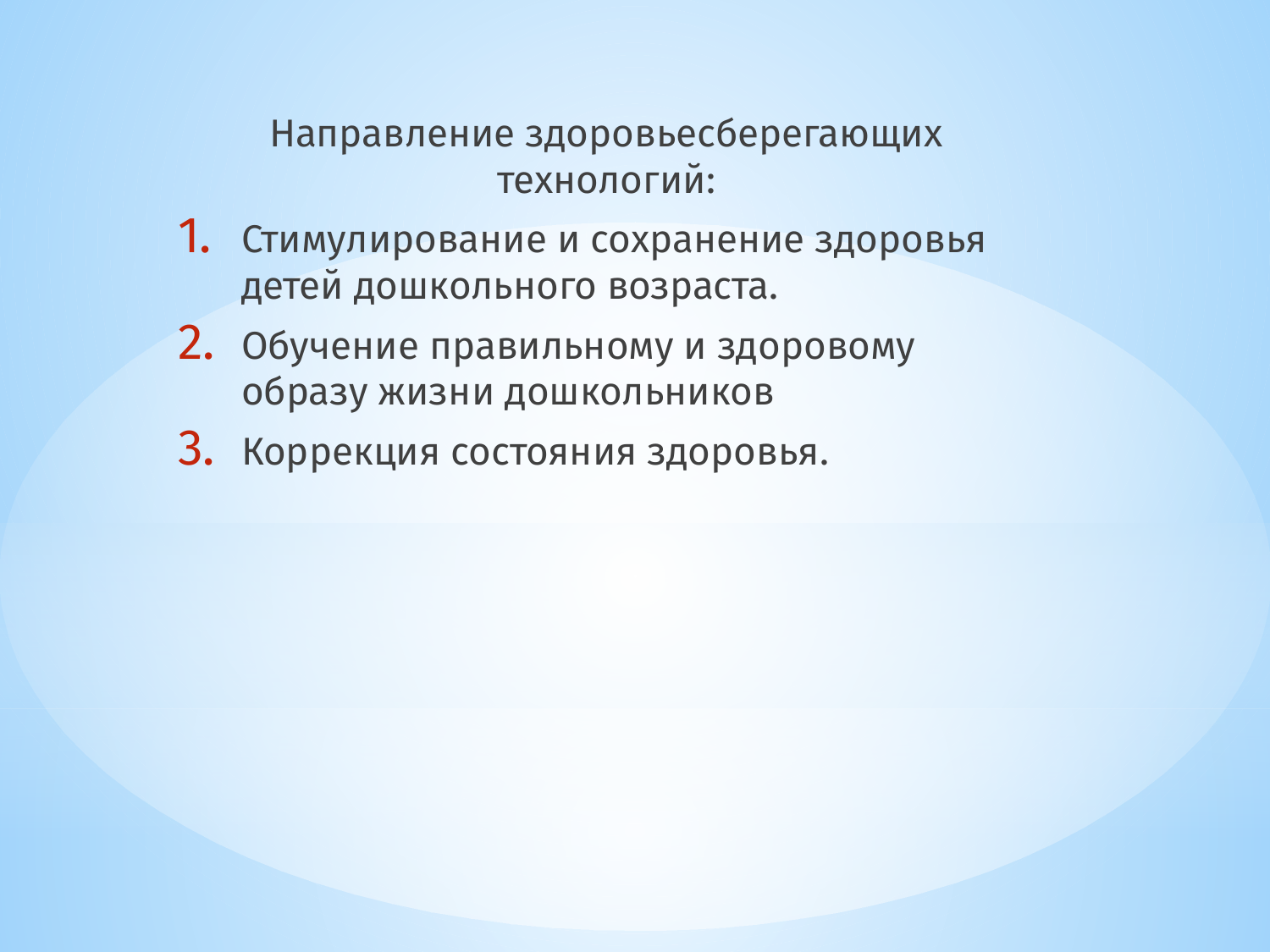

Направление здоровьесберегающих технологий:
Стимулирование и сохранение здоровья детей дошкольного возраста.
Обучение правильному и здоровому образу жизни дошкольников
Коррекция состояния здоровья.